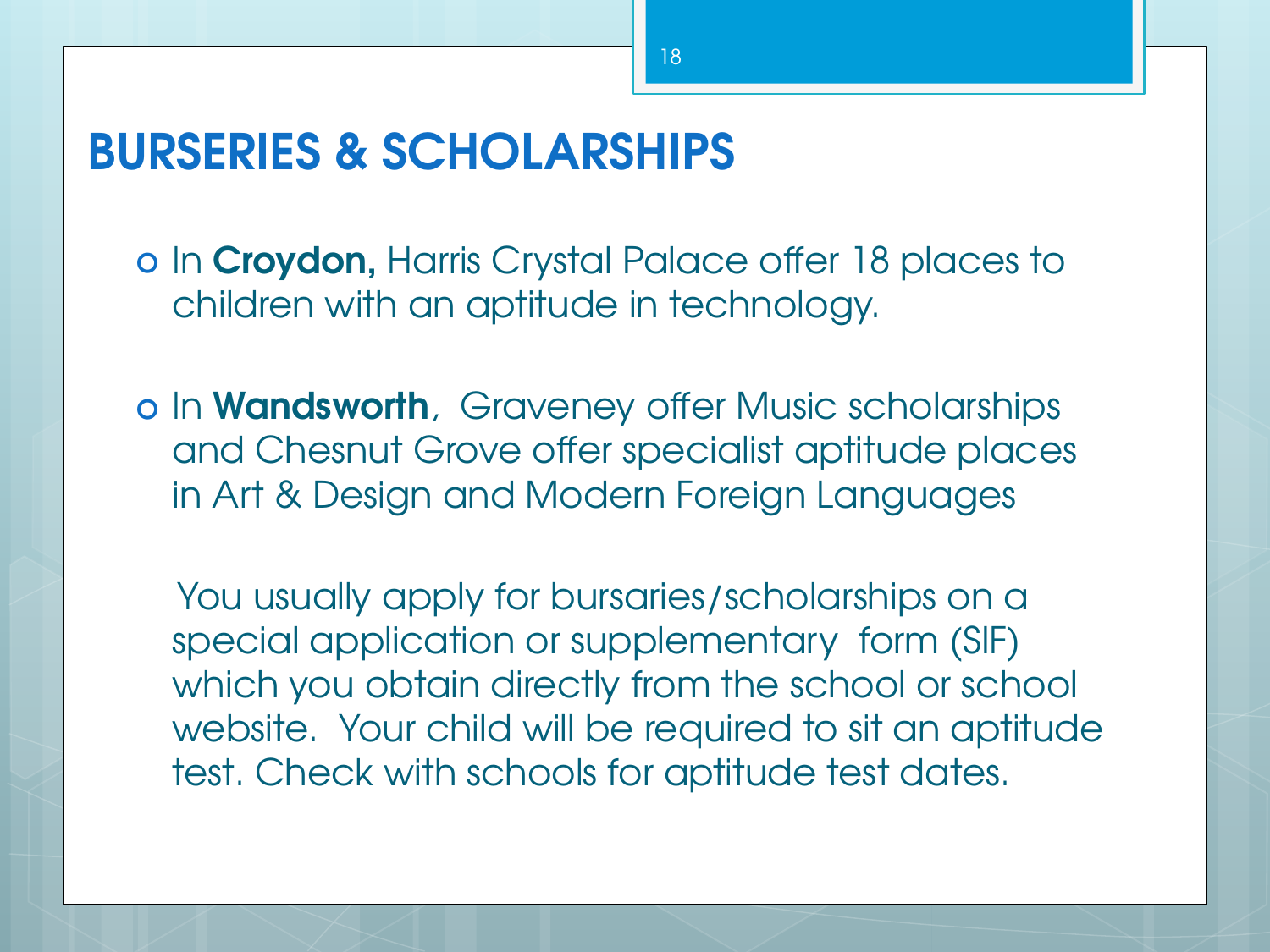

18
# BURSERIES & SCHOLARSHIPS
In Croydon, Harris Crystal Palace offer 18 places to children with an aptitude in technology.

In Wandsworth,  Graveney offer Music scholarships and Chesnut Grove offer specialist aptitude places in Art & Design and Modern Foreign Languages

    You usually apply for bursaries/scholarships on a special application or supplementary  form (SIF) which you obtain directly from the school or school website.  Your child will be required to sit an aptitude test. Check with schools for aptitude test dates.